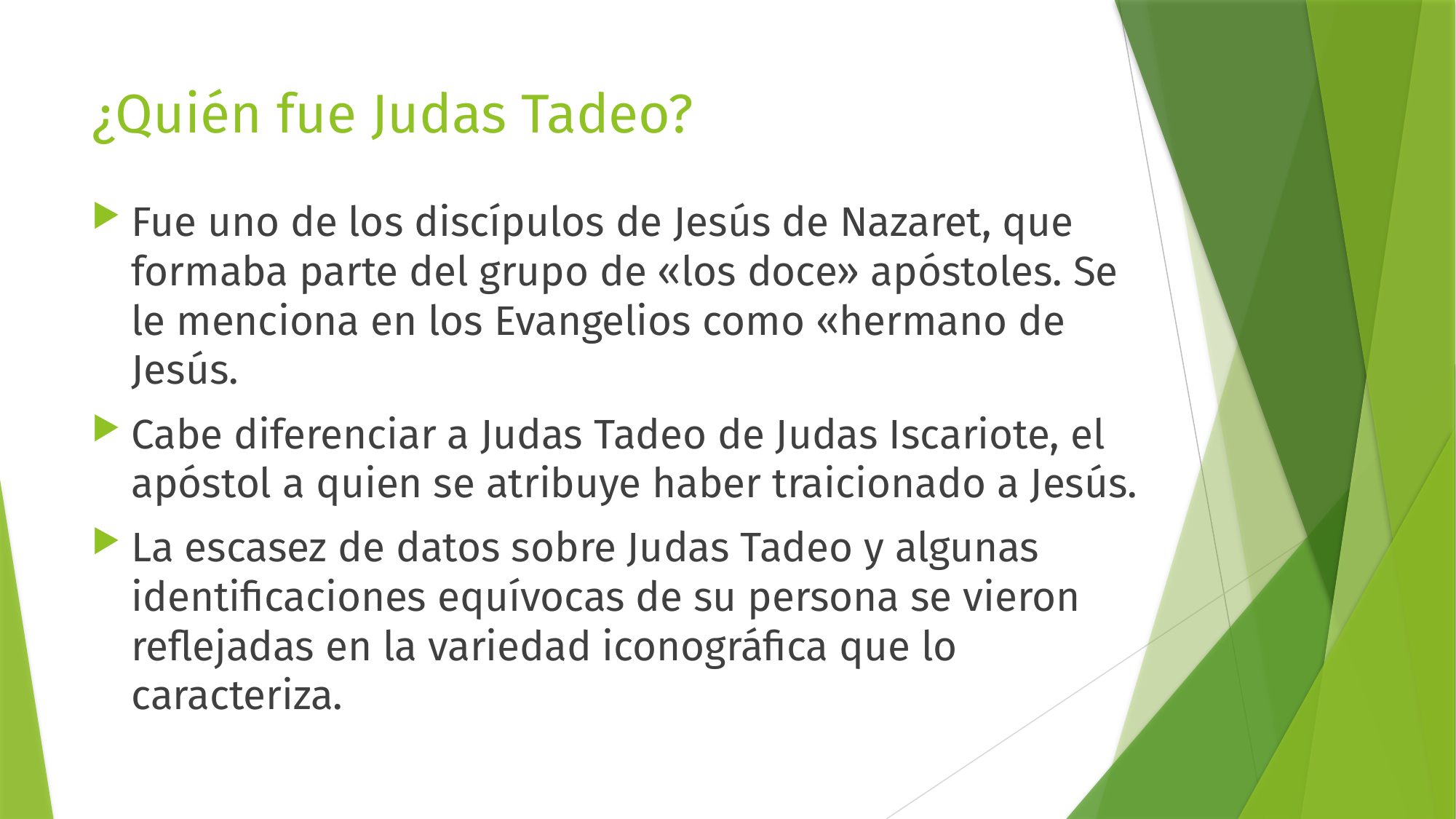

# ¿Quién fue Judas Tadeo?
Fue uno de los discípulos de Jesús de Nazaret, que formaba parte del grupo de «los doce» apóstoles. Se le menciona en los Evangelios como «hermano de Jesús.
Cabe diferenciar a Judas Tadeo de Judas Iscariote, el apóstol a quien se atribuye haber traicionado a Jesús.
La escasez de datos sobre Judas Tadeo y algunas identificaciones equívocas de su persona se vieron reflejadas en la variedad iconográfica que lo caracteriza.